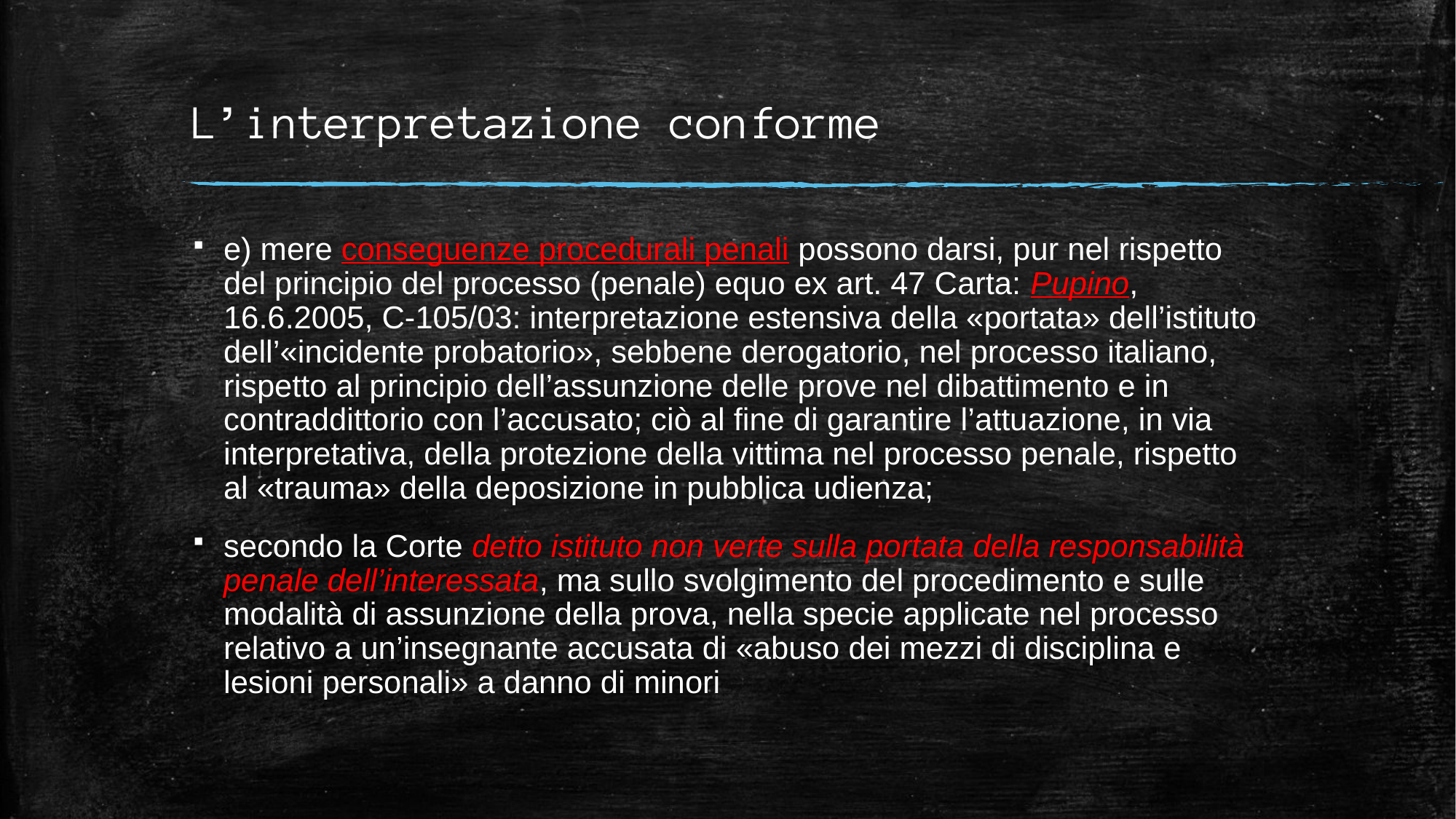

# L’interpretazione conforme
e) mere conseguenze procedurali penali possono darsi, pur nel rispetto del principio del processo (penale) equo ex art. 47 Carta: Pupino, 16.6.2005, C-105/03: interpretazione estensiva della «portata» dell’istituto dell’«incidente probatorio», sebbene derogatorio, nel processo italiano, rispetto al principio dell’assunzione delle prove nel dibattimento e in contraddittorio con l’accusato; ciò al fine di garantire l’attuazione, in via interpretativa, della protezione della vittima nel processo penale, rispetto al «trauma» della deposizione in pubblica udienza;
secondo la Corte detto istituto non verte sulla portata della responsabilità penale dell’interessata, ma sullo svolgimento del procedimento e sulle modalità di assunzione della prova, nella specie applicate nel processo relativo a un’insegnante accusata di «abuso dei mezzi di disciplina e lesioni personali» a danno di minori